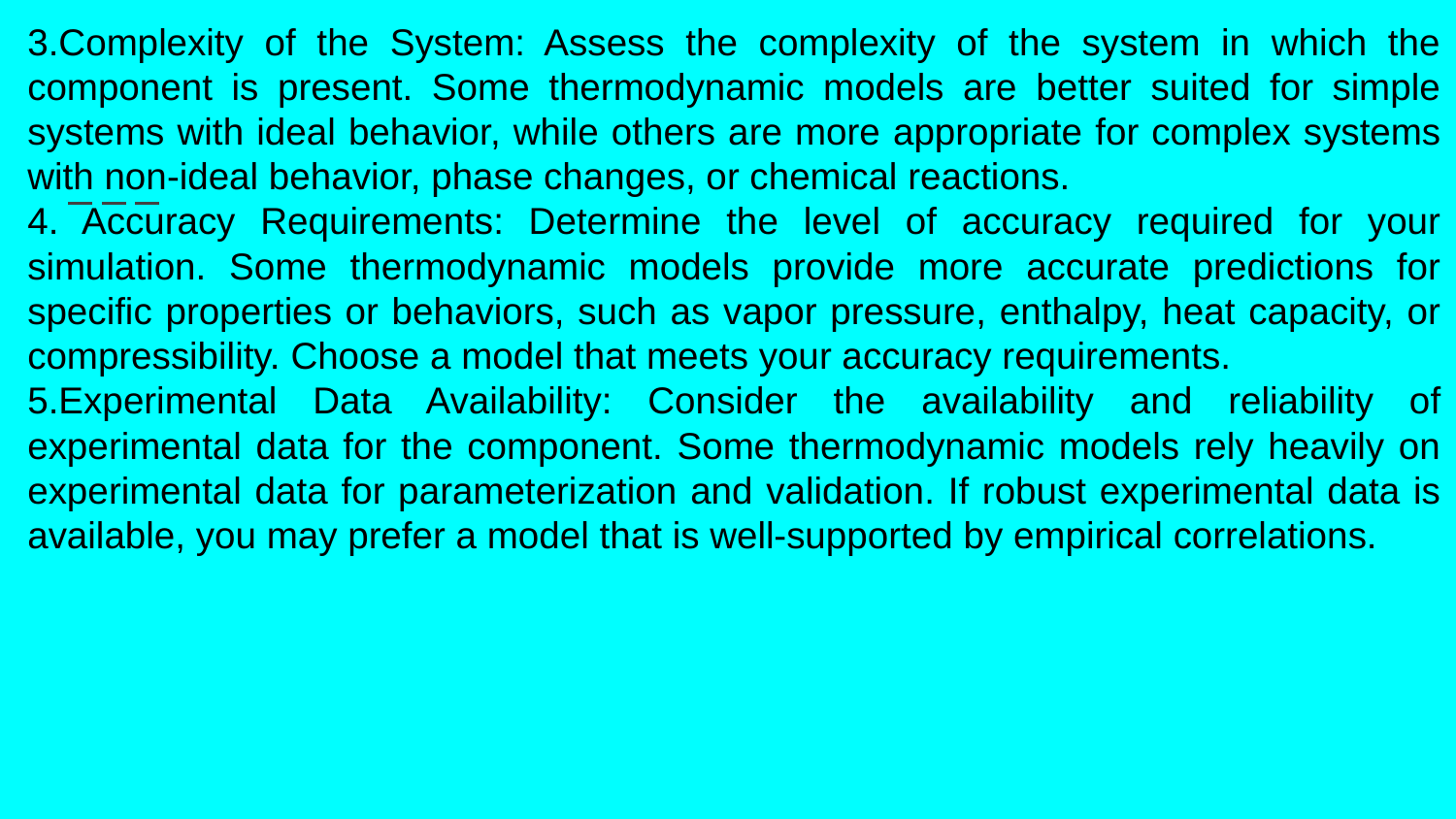

3.Complexity of the System: Assess the complexity of the system in which the component is present. Some thermodynamic models are better suited for simple systems with ideal behavior, while others are more appropriate for complex systems with non-ideal behavior, phase changes, or chemical reactions.
4. Accuracy Requirements: Determine the level of accuracy required for your simulation. Some thermodynamic models provide more accurate predictions for specific properties or behaviors, such as vapor pressure, enthalpy, heat capacity, or compressibility. Choose a model that meets your accuracy requirements.
5.Experimental Data Availability: Consider the availability and reliability of experimental data for the component. Some thermodynamic models rely heavily on experimental data for parameterization and validation. If robust experimental data is available, you may prefer a model that is well-supported by empirical correlations.